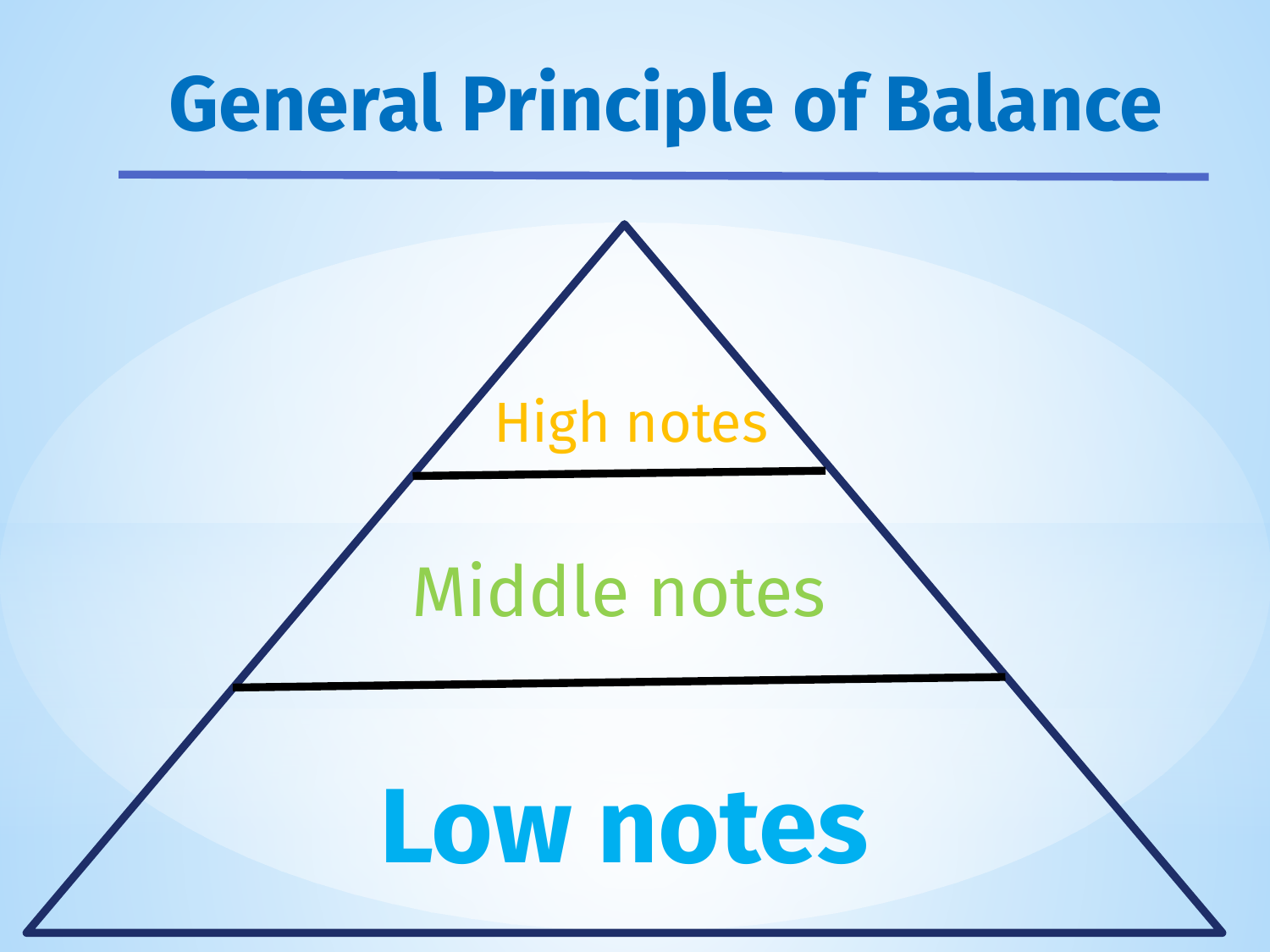

General Principle of Balance

High notes
Middle notes
Low notes